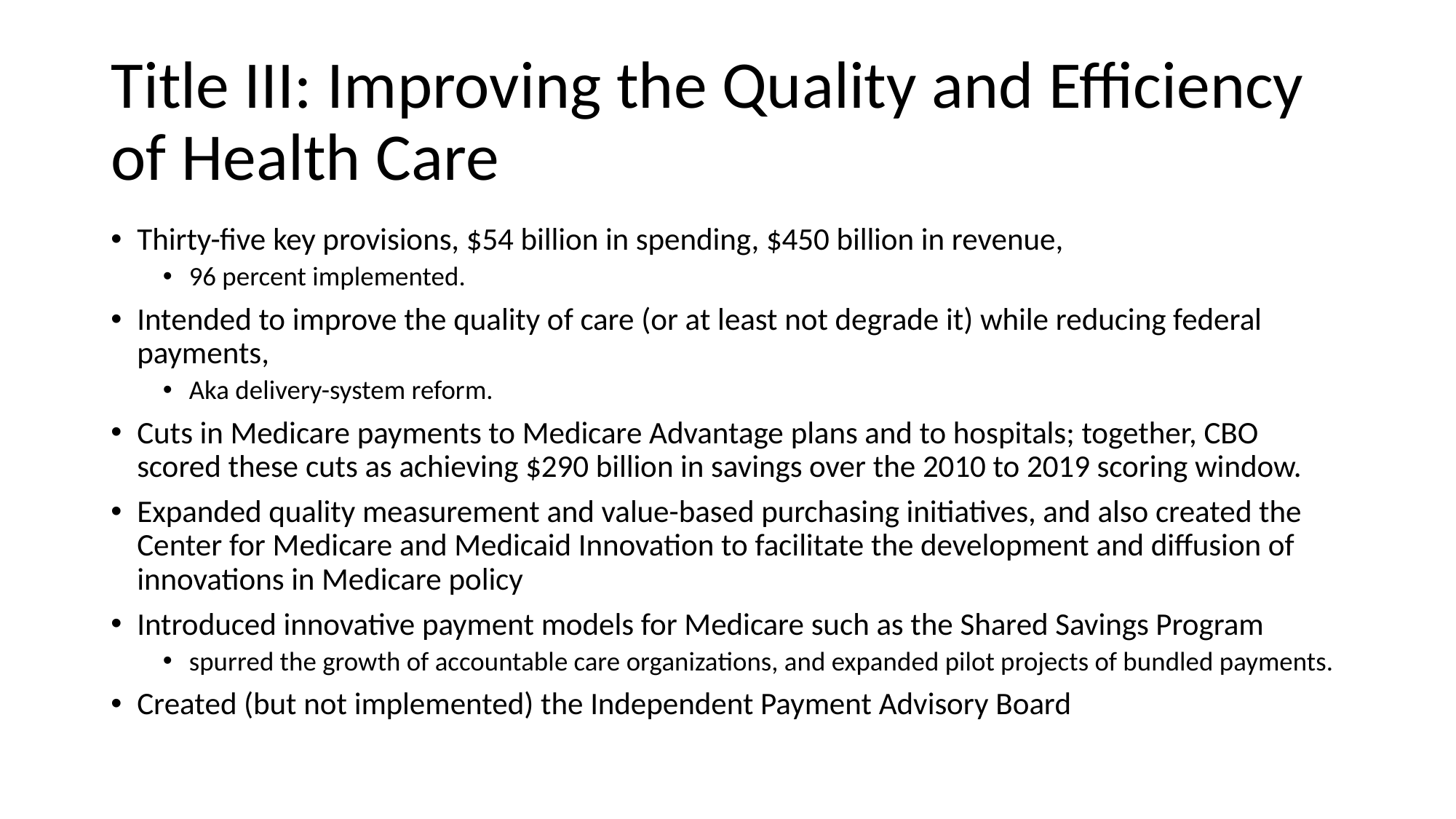

# Title III: Improving the Quality and Efficiency of Health Care
Thirty-five key provisions, $54 billion in spending, $450 billion in revenue,
96 percent implemented.
Intended to improve the quality of care (or at least not degrade it) while reducing federal payments,
Aka delivery-system reform.
Cuts in Medicare payments to Medicare Advantage plans and to hospitals; together, CBO scored these cuts as achieving $290 billion in savings over the 2010 to 2019 scoring window.
Expanded quality measurement and value-based purchasing initiatives, and also created the Center for Medicare and Medicaid Innovation to facilitate the development and diffusion of innovations in Medicare policy
Introduced innovative payment models for Medicare such as the Shared Savings Program
spurred the growth of accountable care organizations, and expanded pilot projects of bundled payments.
Created (but not implemented) the Independent Payment Advisory Board